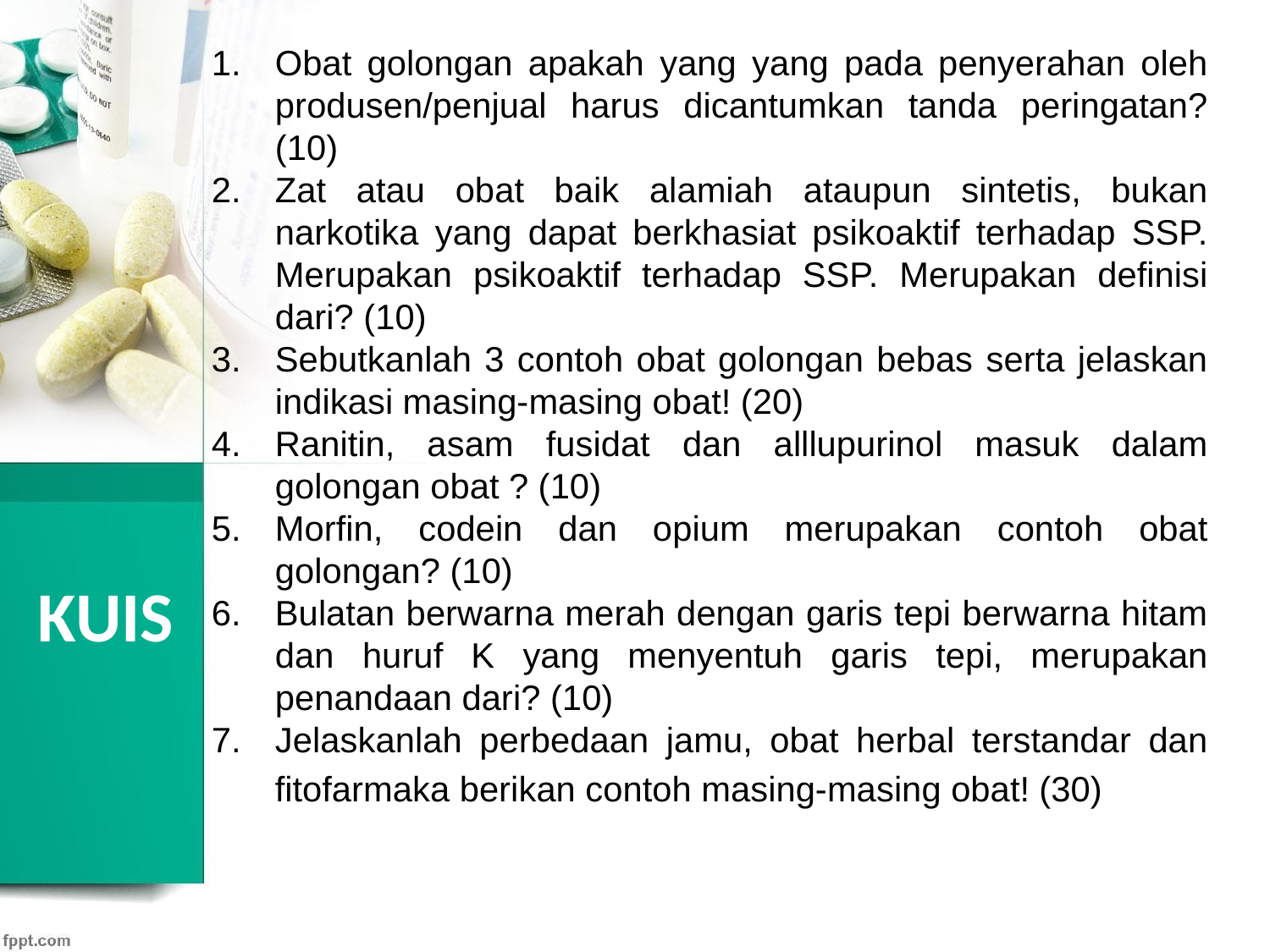

Obat golongan apakah yang yang pada penyerahan oleh produsen/penjual harus dicantumkan tanda peringatan? (10)
Zat atau obat baik alamiah ataupun sintetis, bukan narkotika yang dapat berkhasiat psikoaktif terhadap SSP. Merupakan psikoaktif terhadap SSP. Merupakan definisi dari? (10)
Sebutkanlah 3 contoh obat golongan bebas serta jelaskan indikasi masing-masing obat! (20)
Ranitin, asam fusidat dan alllupurinol masuk dalam golongan obat ? (10)
Morfin, codein dan opium merupakan contoh obat golongan? (10)
Bulatan berwarna merah dengan garis tepi berwarna hitam dan huruf K yang menyentuh garis tepi, merupakan penandaan dari? (10)
Jelaskanlah perbedaan jamu, obat herbal terstandar dan fitofarmaka berikan contoh masing-masing obat! (30)20)

# KUIS